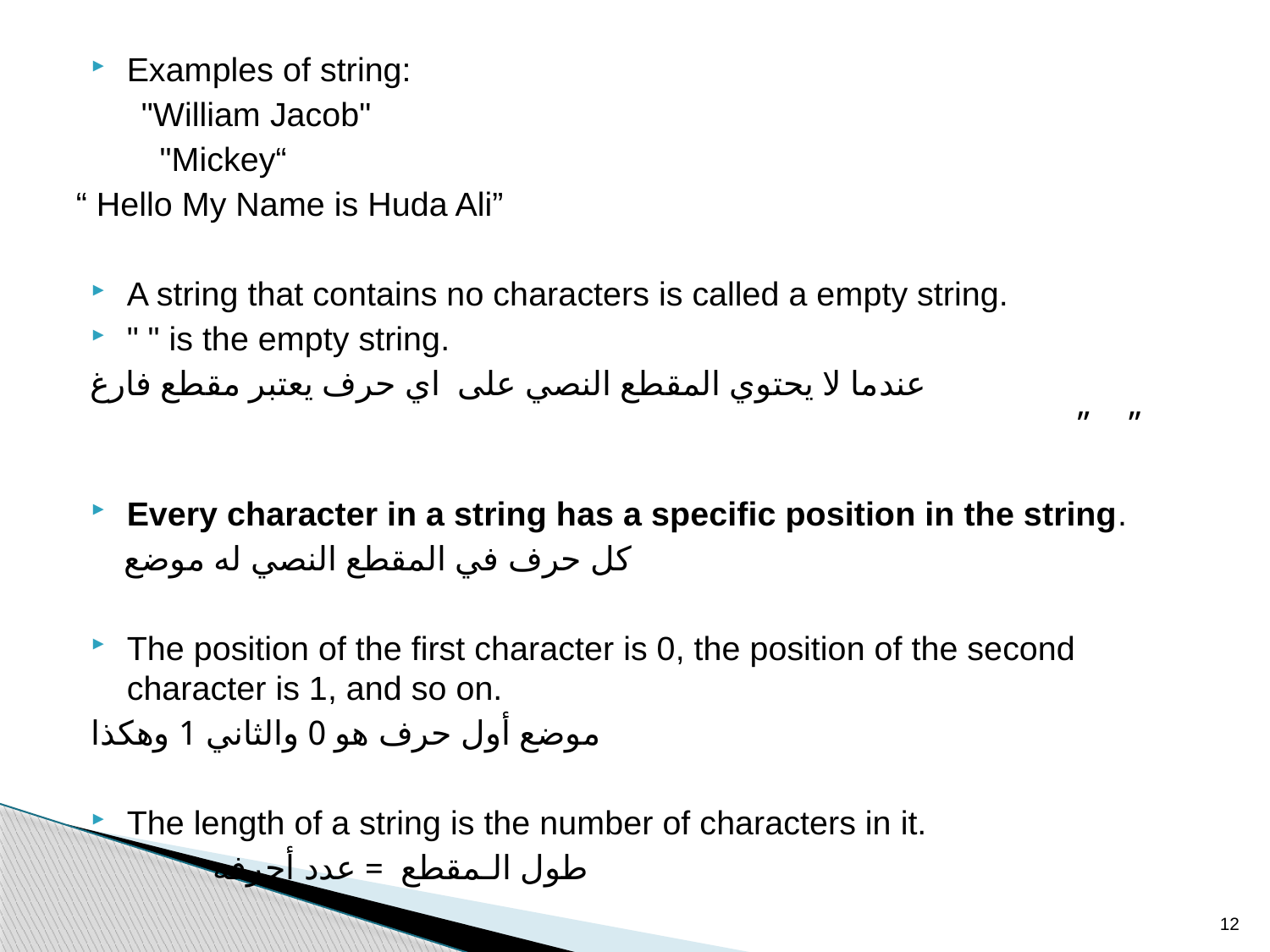

Examples of string:
       "William Jacob"
         "Mickey“
“ Hello My Name is Huda Ali”

A string that contains no characters is called a empty string.
" " is the empty string.
                             عندما لا يحتوي المقطع النصي على  اي حرف يعتبر مقطع فارغ ”    ”

Every character in a string has a specific position in the string.
                                                               كل حرف في المقطع النصي له موضع

The position of the first character is 0, the position of the second character is 1, and so on.
موضع أول حرف هو 0 والثاني 1 وهكذا

The length of a string is the number of characters in it.
                                                                    طول الـمقطع  = عدد أحرفه
12